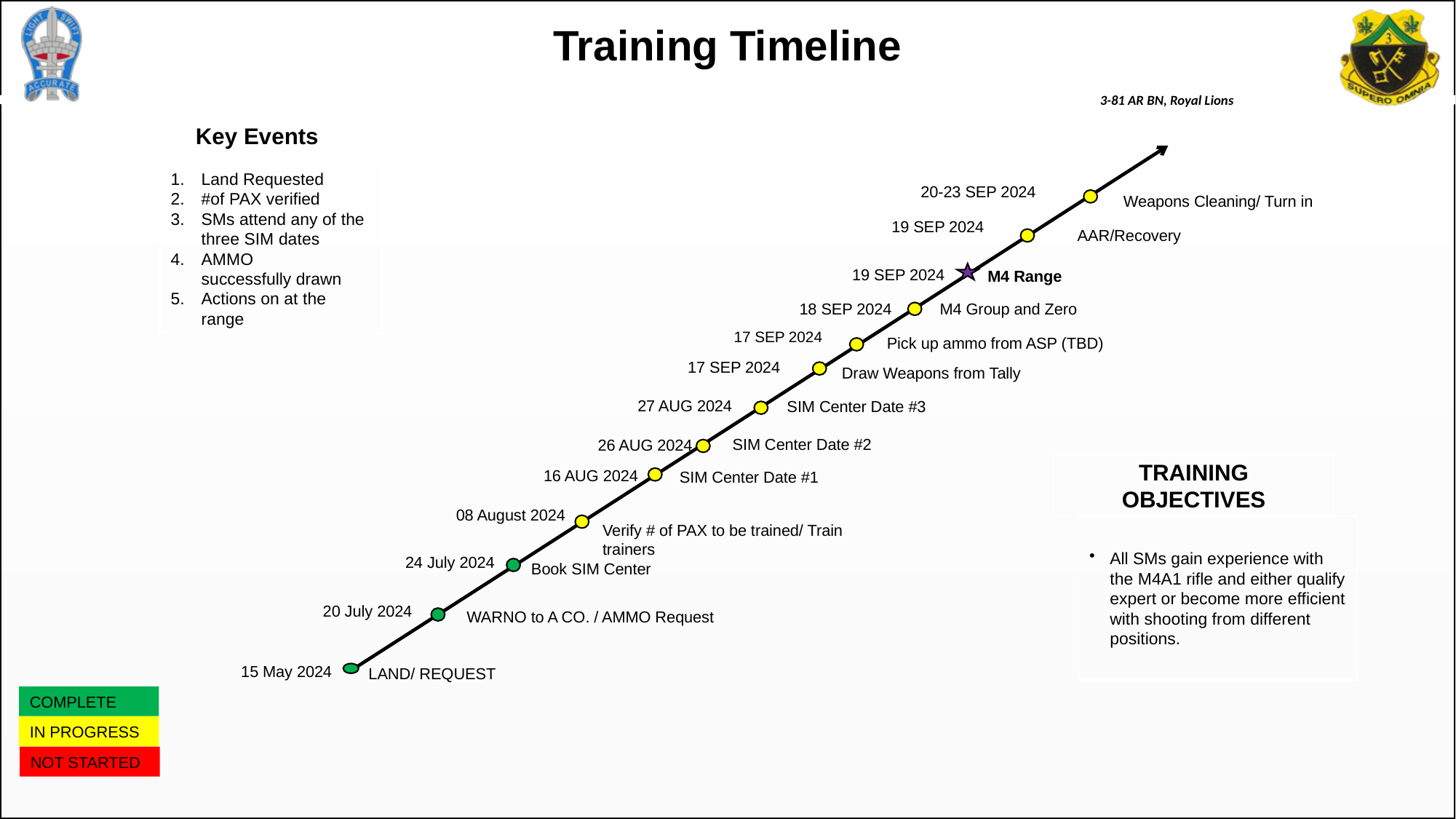

Training Timeline
Key Events
Land Requested
#of PAX verified
SMs attend any of the three SIM dates
AMMO successfully drawn
Actions on at the range
20-23 SEP 2024
Weapons Cleaning/ Turn in

19 SEP 2024
AAR/Recovery

19 SEP 2024
M4 Range

18 SEP 2024
M4 Group and Zero

17 SEP 2024
Pick up ammo from ASP (TBD)

17 SEP 2024
Draw Weapons from Tally

 27 AUG 2024
SIM Center Date #3

SIM Center Date #2
 26 AUG 2024

TRAINING OBJECTIVES
16 AUG 2024
SIM Center Date #1

08 August 2024
Verify # of PAX to be trained/ Train trainers

All SMs gain experience with the M4A1 rifle and either qualify expert or become more efficient with shooting from different positions.
  24 July 2024
Book SIM Center

 20 July 2024
WARNO to A CO. / AMMO Request

 15 May 2024
LAND/ REQUEST

COMPLETE
IN PROGRESS
NOT STARTED